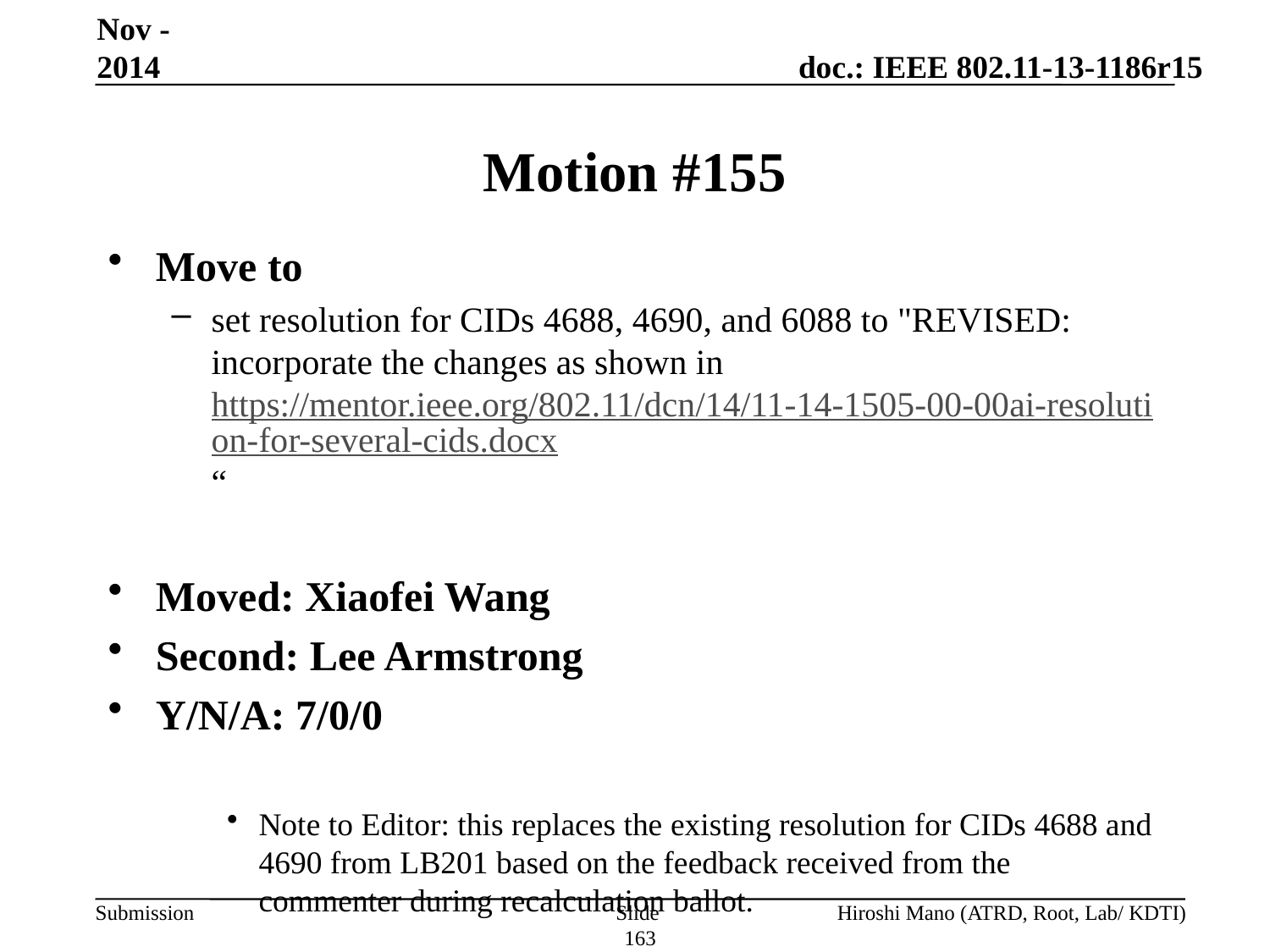

Nov -2014
# Motion #155
Move to
set resolution for CIDs 4688, 4690, and 6088 to "REVISED: incorporate the changes as shown in https://mentor.ieee.org/802.11/dcn/14/11-14-1505-00-00ai-resolution-for-several-cids.docx“

Moved: Xiaofei Wang
Second: Lee Armstrong
Y/N/A: 7/0/0

Note to Editor: this replaces the existing resolution for CIDs 4688 and 4690 from LB201 based on the feedback received from the commenter during recalculation ballot.
Slide 163
Hiroshi Mano (ATRD, Root, Lab/ KDTI)